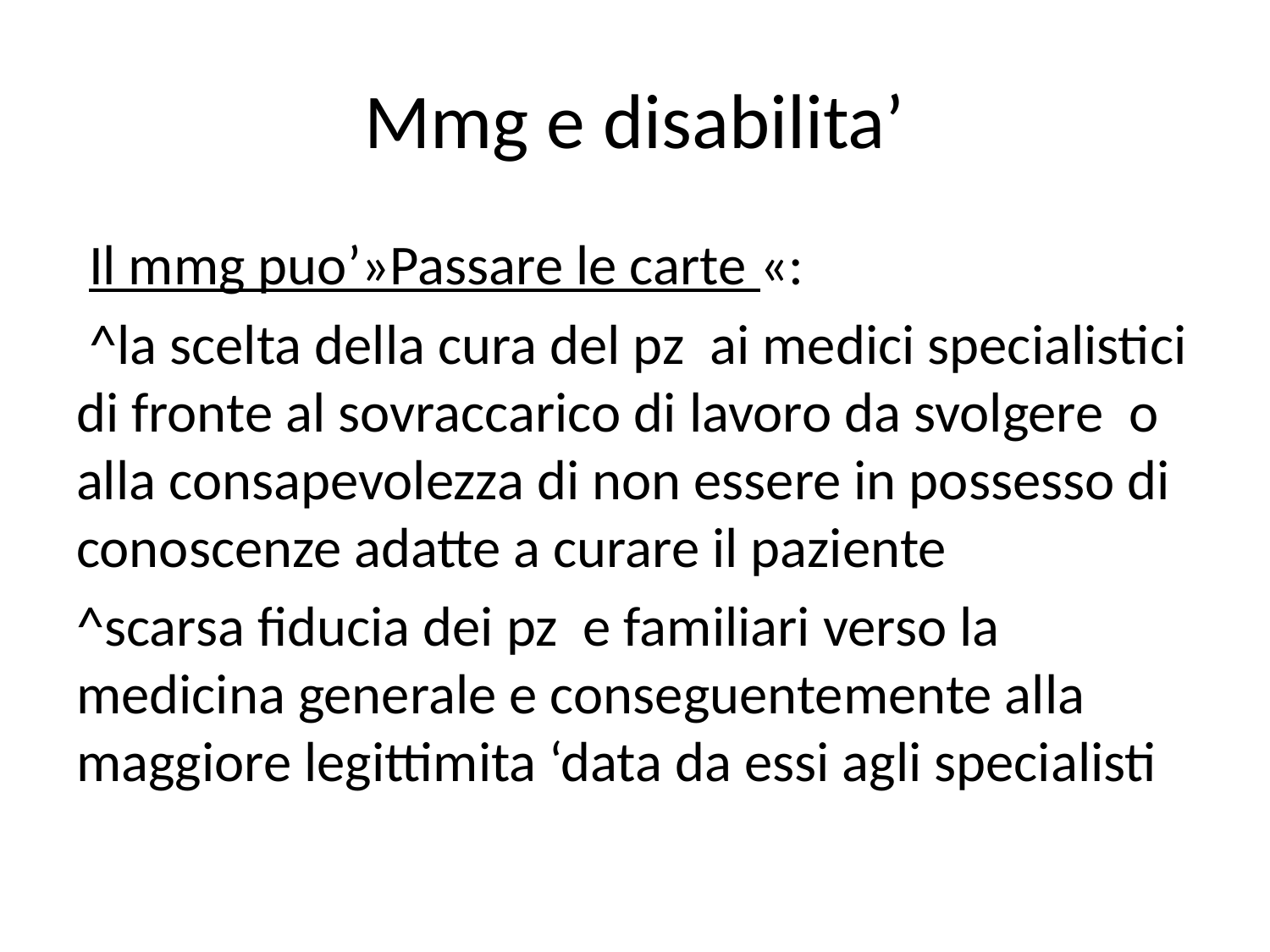

# Mmg e disabilita’
 Il mmg puo’»Passare le carte «:
 ^la scelta della cura del pz  ai medici specialistici di fronte al sovraccarico di lavoro da svolgere  o alla consapevolezza di non essere in possesso di conoscenze adatte a curare il paziente
^scarsa fiducia dei pz  e familiari verso la medicina generale e conseguentemente alla maggiore legittimita ‘data da essi agli specialisti